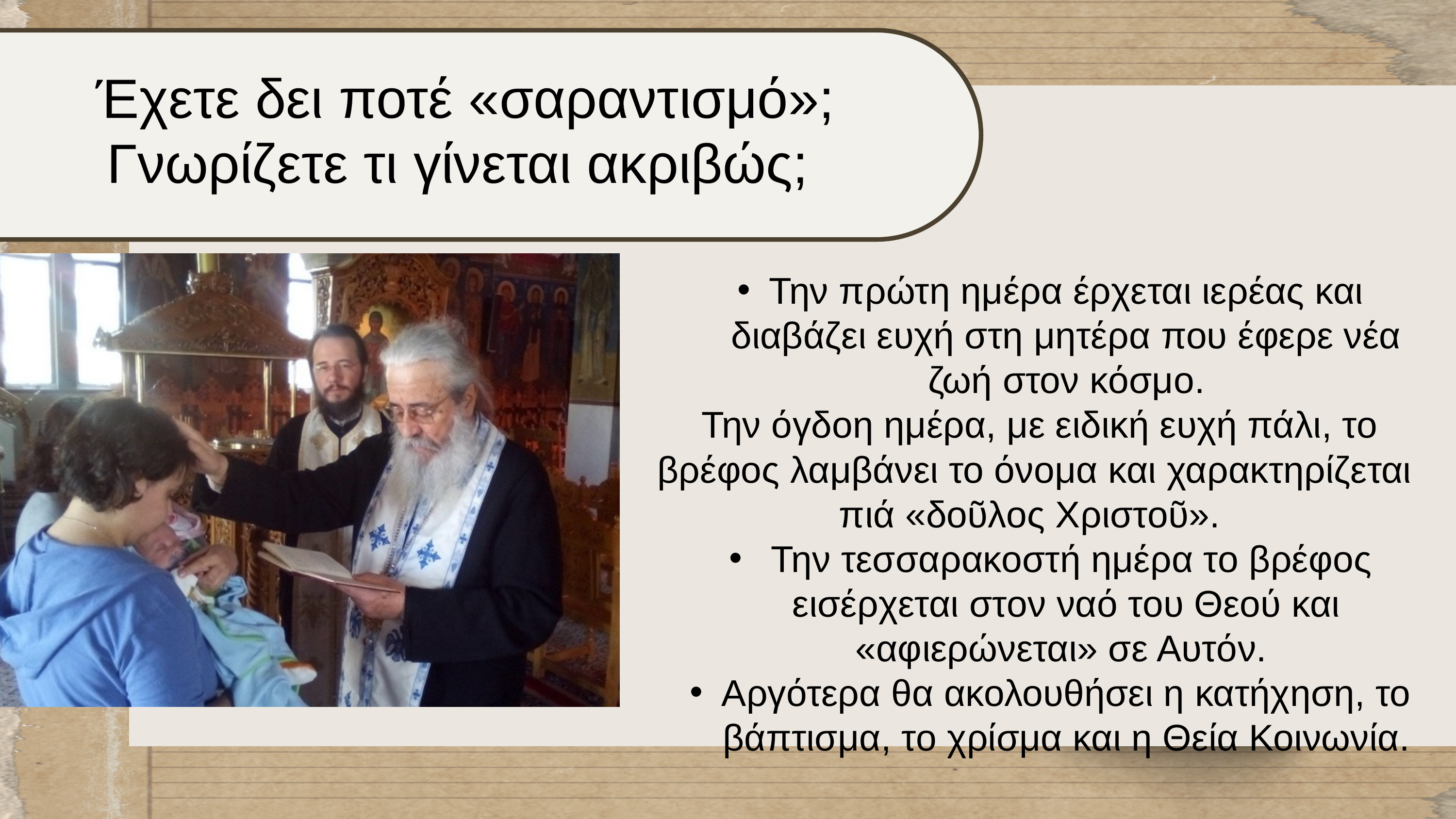

Έχετε δει ποτέ «σαραντισμό»; Γνωρίζετε τι γίνεται ακριβώς;

Την πρώτη ημέρα έρχεται ιερέας και διαβάζει ευχή στη μητέρα που έφερε νέα ζωή στον κόσμο.
 Την όγδοη ημέρα, με ειδική ευχή πάλι, το βρέφος λαμβάνει το όνομα και χαρακτηρίζεται πιά «δοῦλος Χριστοῦ».
 Την τεσσαρακοστή ημέρα το βρέφος εισέρχεται στον ναό του Θεού και «αφιερώνεται» σε Αυτόν.
Αργότερα θα ακολουθήσει η κατήχηση, το βάπτισμα, το χρίσμα και η Θεία Κοινωνία.